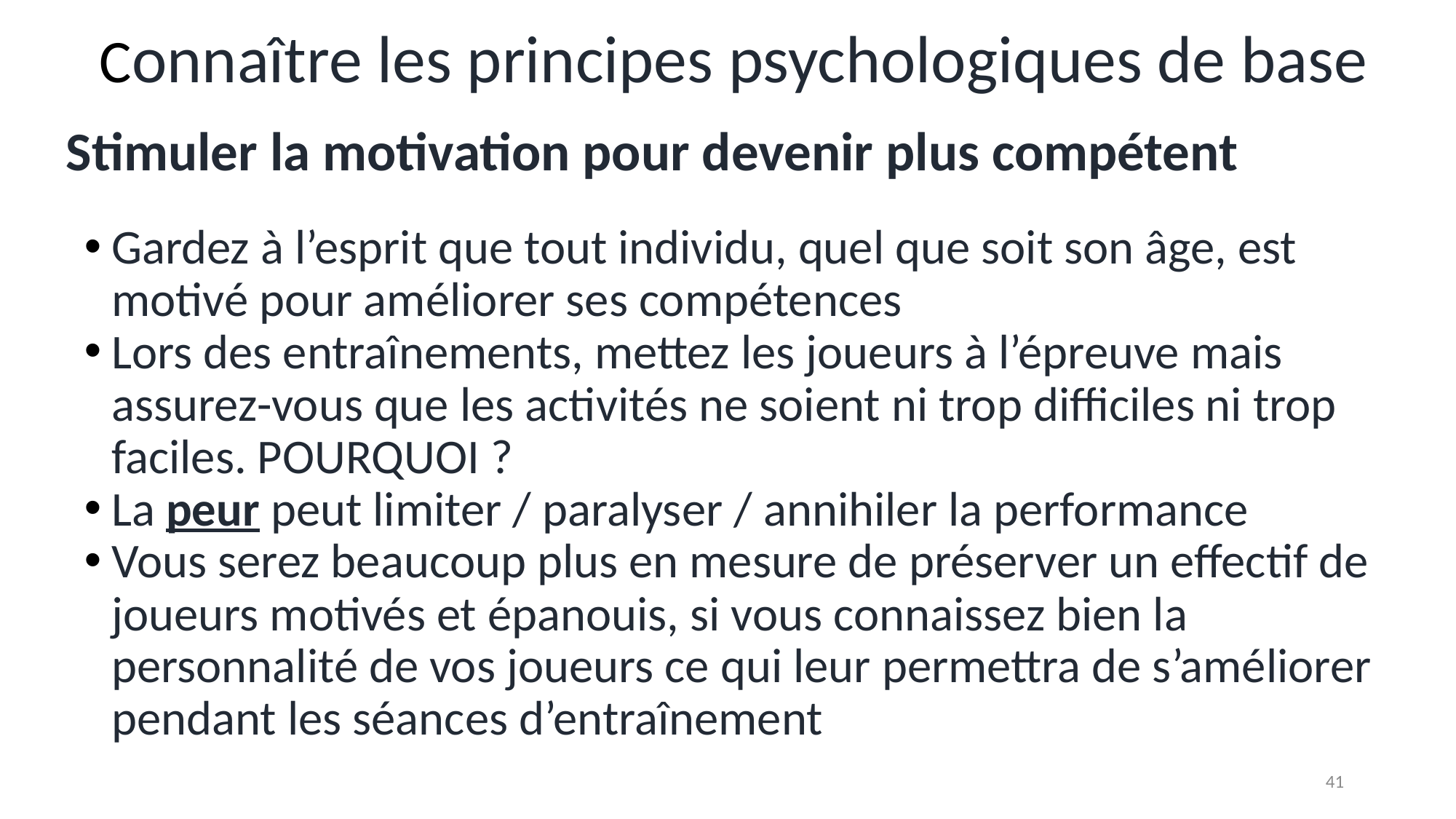

# Connaître les principes psychologiques de base
Stimuler la motivation pour devenir plus compétent

Gardez à l’esprit que tout individu, quel que soit son âge, est motivé pour améliorer ses compétences
Lors des entraînements, mettez les joueurs à l’épreuve mais assurez-vous que les activités ne soient ni trop difficiles ni trop faciles. POURQUOI ?
La peur peut limiter / paralyser / annihiler la performance
Vous serez beaucoup plus en mesure de préserver un effectif de joueurs motivés et épanouis, si vous connaissez bien la personnalité de vos joueurs ce qui leur permettra de s’améliorer pendant les séances d’entraînement

41